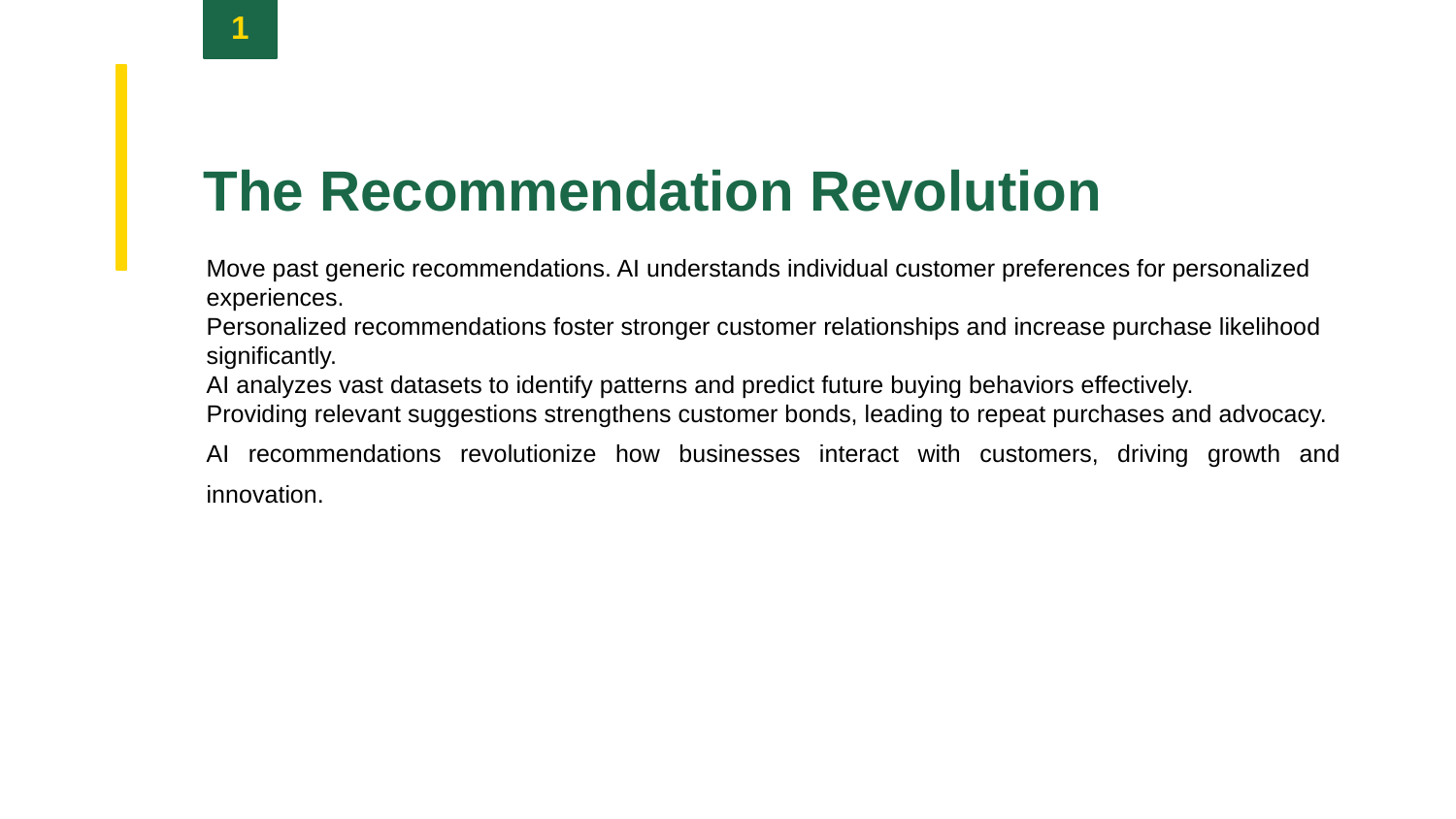

1

The Recommendation Revolution
Move past generic recommendations. AI understands individual customer preferences for personalized experiences.
Personalized recommendations foster stronger customer relationships and increase purchase likelihood significantly.
AI analyzes vast datasets to identify patterns and predict future buying behaviors effectively.
Providing relevant suggestions strengthens customer bonds, leading to repeat purchases and advocacy.
AI recommendations revolutionize how businesses interact with customers, driving growth and innovation.